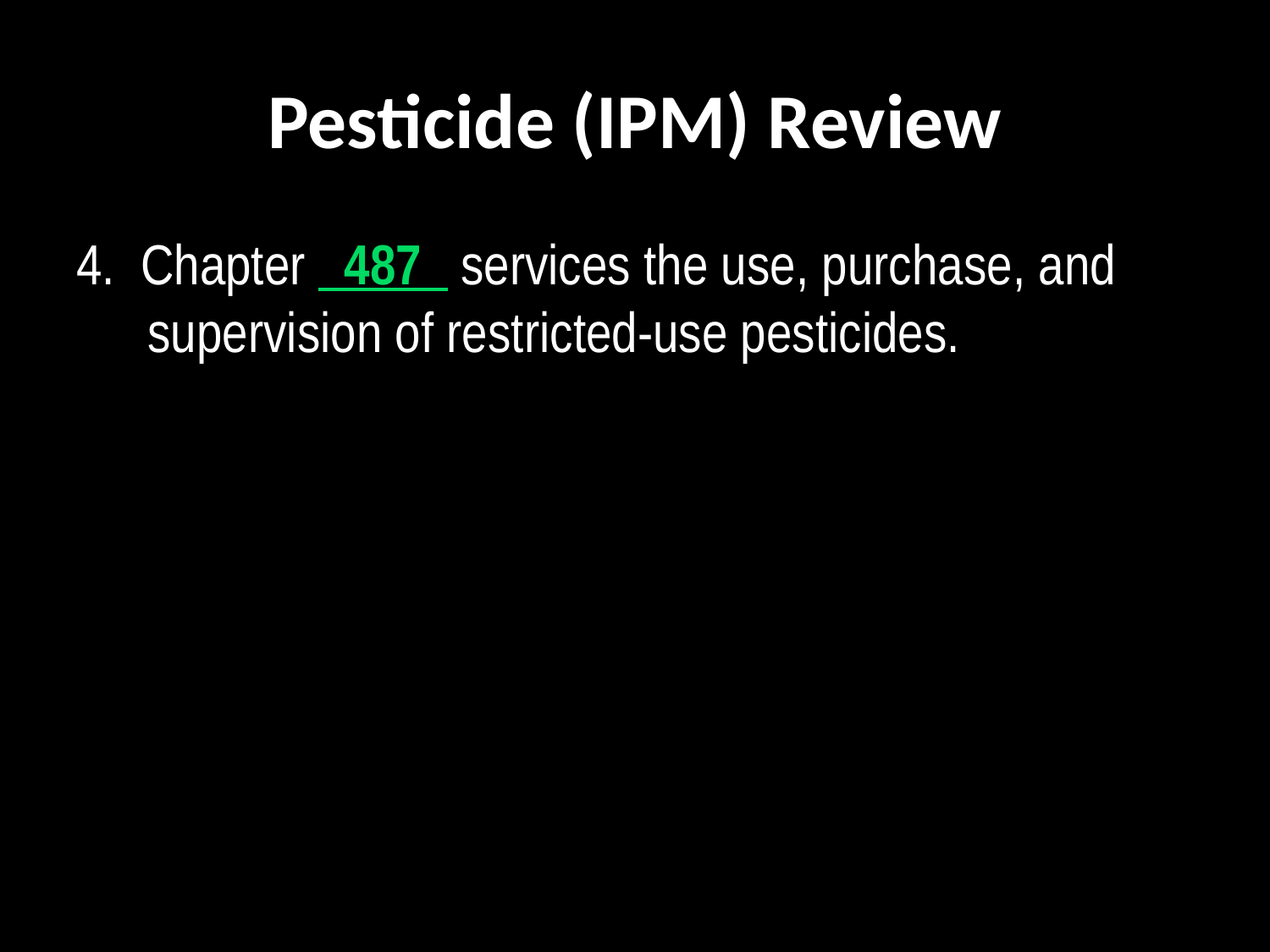

# Pesticide (IPM) Review
4.  Chapter   487   services the use, purchase, and supervision of restricted-use pesticides.